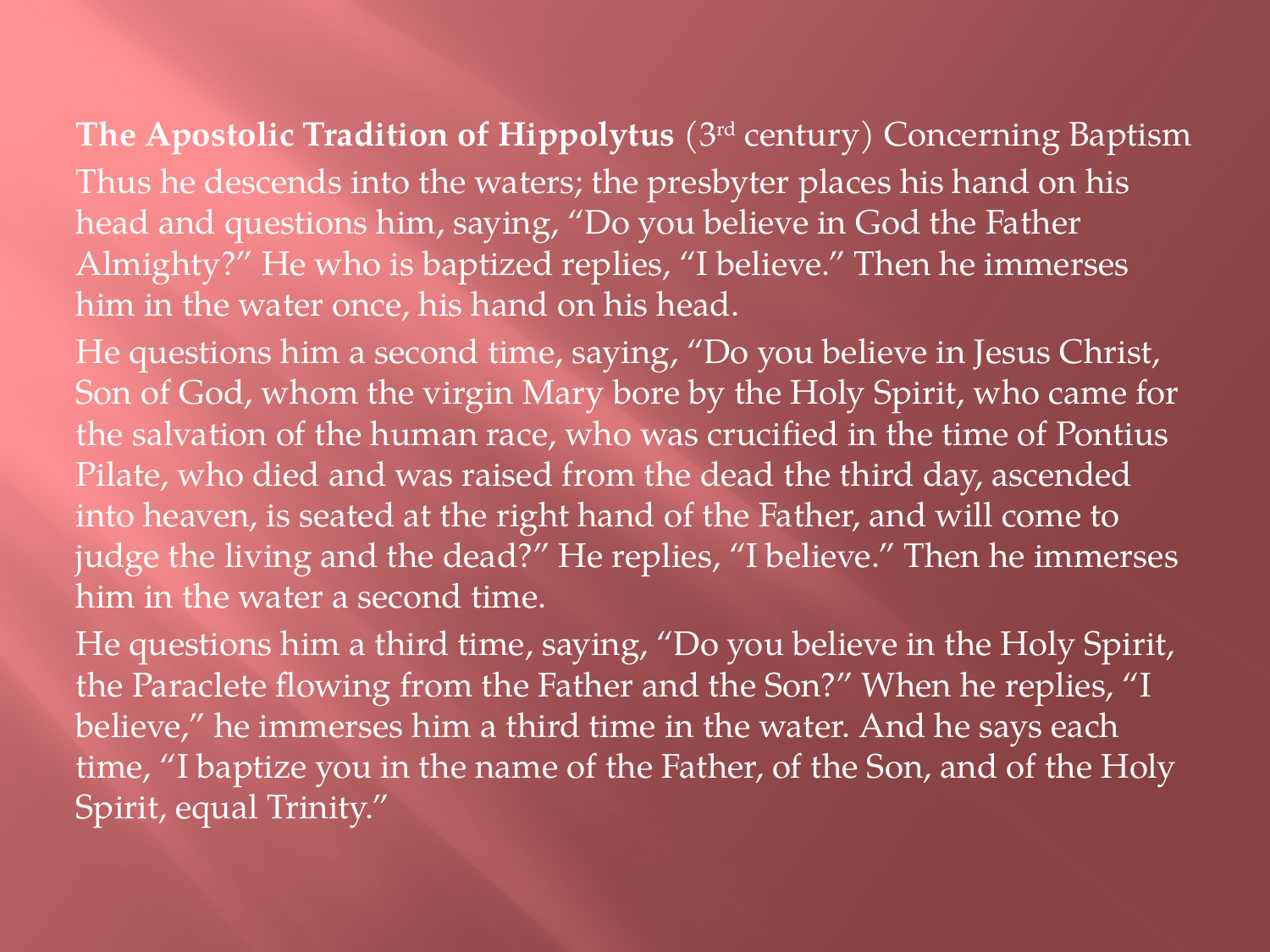

The Apostolic Tradition of Hippolytus (3rd century) Concerning Baptism
Thus he descends into the waters; the presbyter places his hand on his head and questions him, saying, “Do you believe in God the Father Almighty?” He who is baptized replies, “I believe.” Then he immerses him in the water once, his hand on his head.
He questions him a second time, saying, “Do you believe in Jesus Christ, Son of God, whom the virgin Mary bore by the Holy Spirit, who came for the salvation of the human race, who was crucified in the time of Pontius Pilate, who died and was raised from the dead the third day, ascended into heaven, is seated at the right hand of the Father, and will come to judge the living and the dead?” He replies, “I believe.” Then he immerses him in the water a second time.
He questions him a third time, saying, “Do you believe in the Holy Spirit, the Paraclete flowing from the Father and the Son?” When he replies, “I believe,” he immerses him a third time in the water. And he says each time, “I baptize you in the name of the Father, of the Son, and of the Holy Spirit, equal Trinity.”